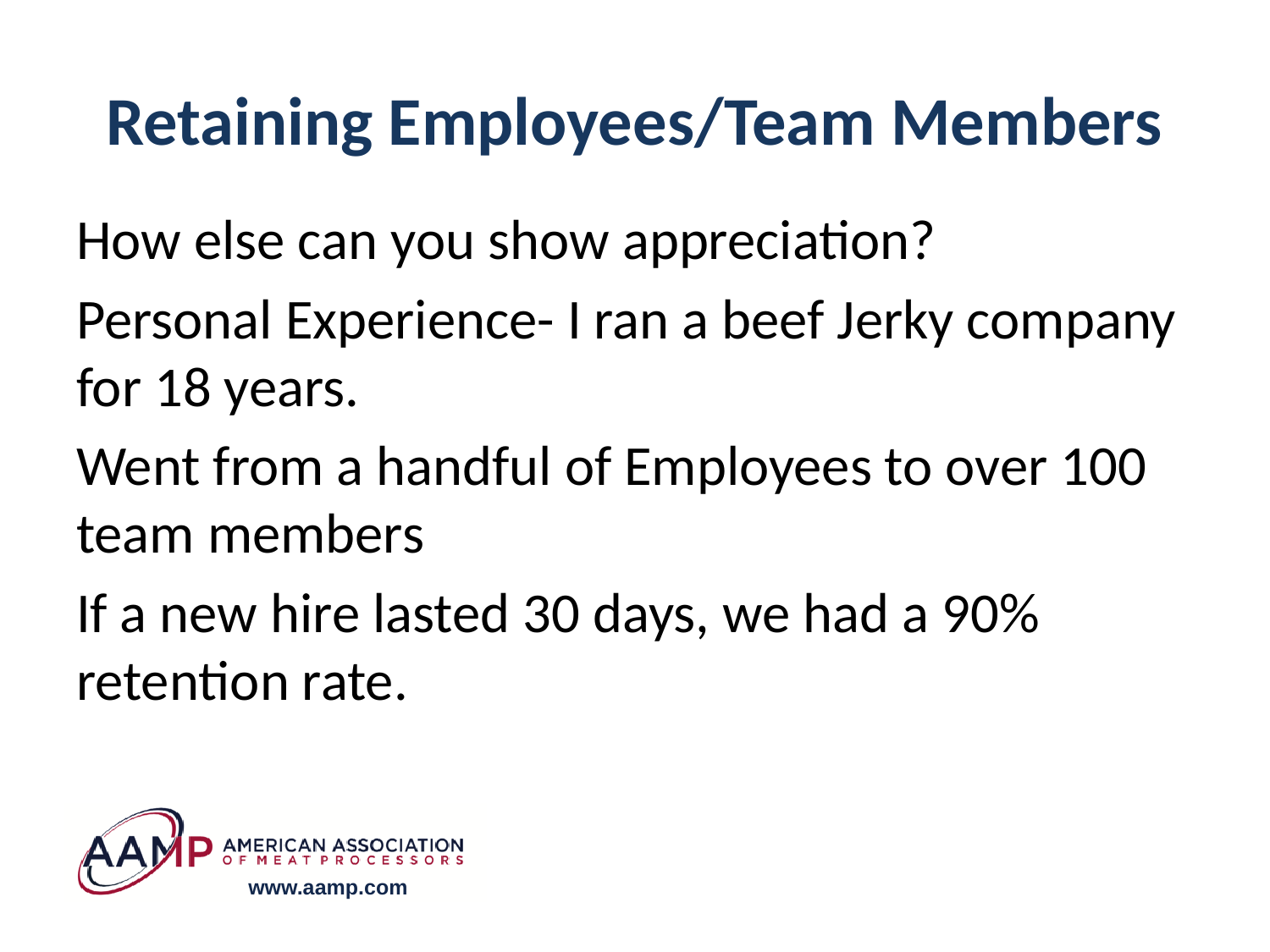

# Retaining Employees/Team Members
How else can you show appreciation?
Personal Experience- I ran a beef Jerky company for 18 years.
Went from a handful of Employees to over 100 team members
If a new hire lasted 30 days, we had a 90% retention rate.